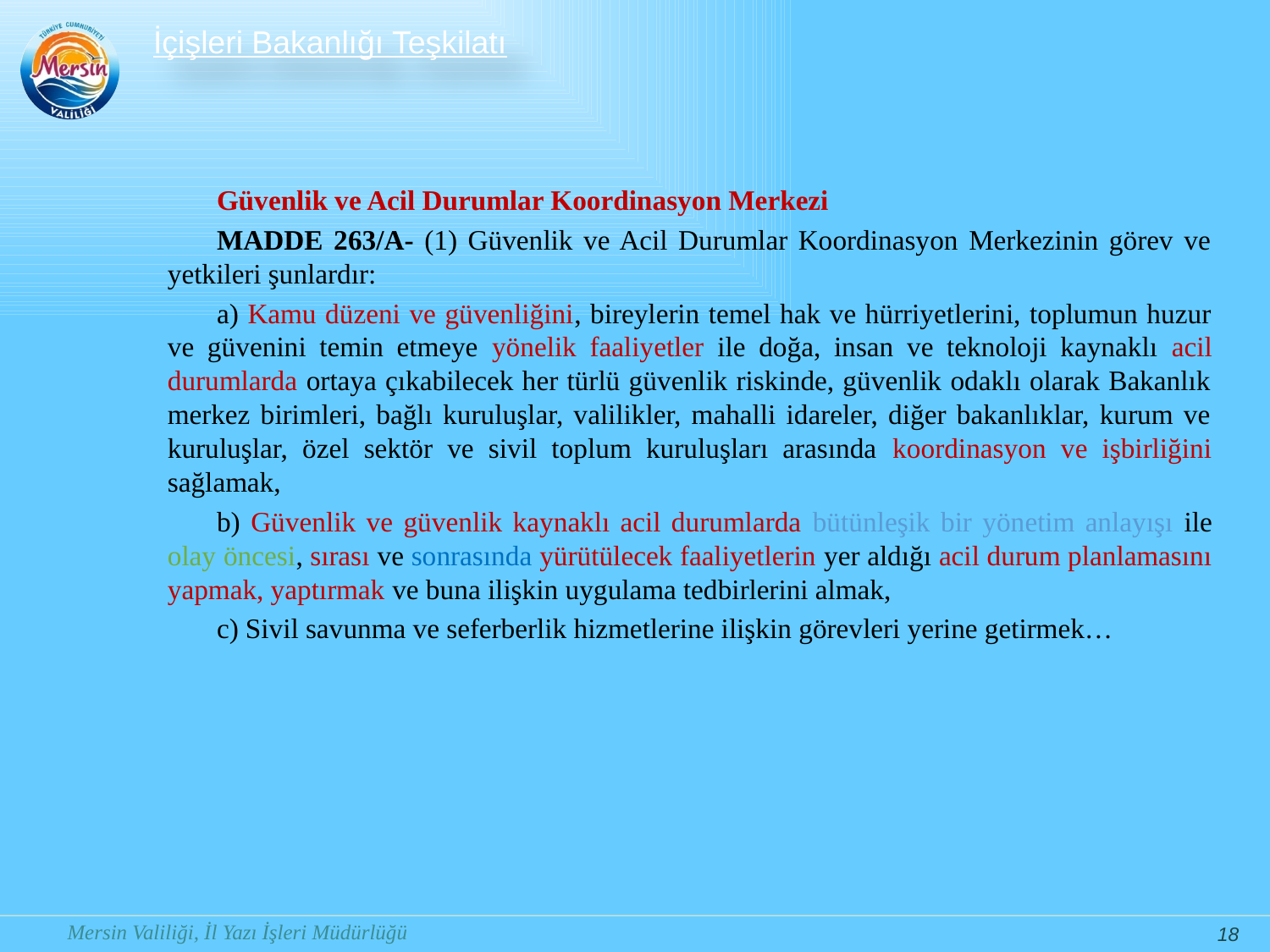

İçişleri Bakanlığı Teşkilatı
Güvenlik ve Acil Durumlar Koordinasyon Merkezi
MADDE 263/A- (1) Güvenlik ve Acil Durumlar Koordinasyon Merkezinin görev ve yetkileri şunlardır:
a) Kamu düzeni ve güvenliğini, bireylerin temel hak ve hürriyetlerini, toplumun huzur ve güvenini temin etmeye yönelik faaliyetler ile doğa, insan ve teknoloji kaynaklı acil durumlarda ortaya çıkabilecek her türlü güvenlik riskinde, güvenlik odaklı olarak Bakanlık merkez birimleri, bağlı kuruluşlar, valilikler, mahalli idareler, diğer bakanlıklar, kurum ve kuruluşlar, özel sektör ve sivil toplum kuruluşları arasında koordinasyon ve işbirliğini sağlamak,
b) Güvenlik ve güvenlik kaynaklı acil durumlarda bütünleşik bir yönetim anlayışı ile olay öncesi, sırası ve sonrasında yürütülecek faaliyetlerin yer aldığı acil durum planlamasını yapmak, yaptırmak ve buna ilişkin uygulama tedbirlerini almak,
c) Sivil savunma ve seferberlik hizmetlerine ilişkin görevleri yerine getirmek…
18